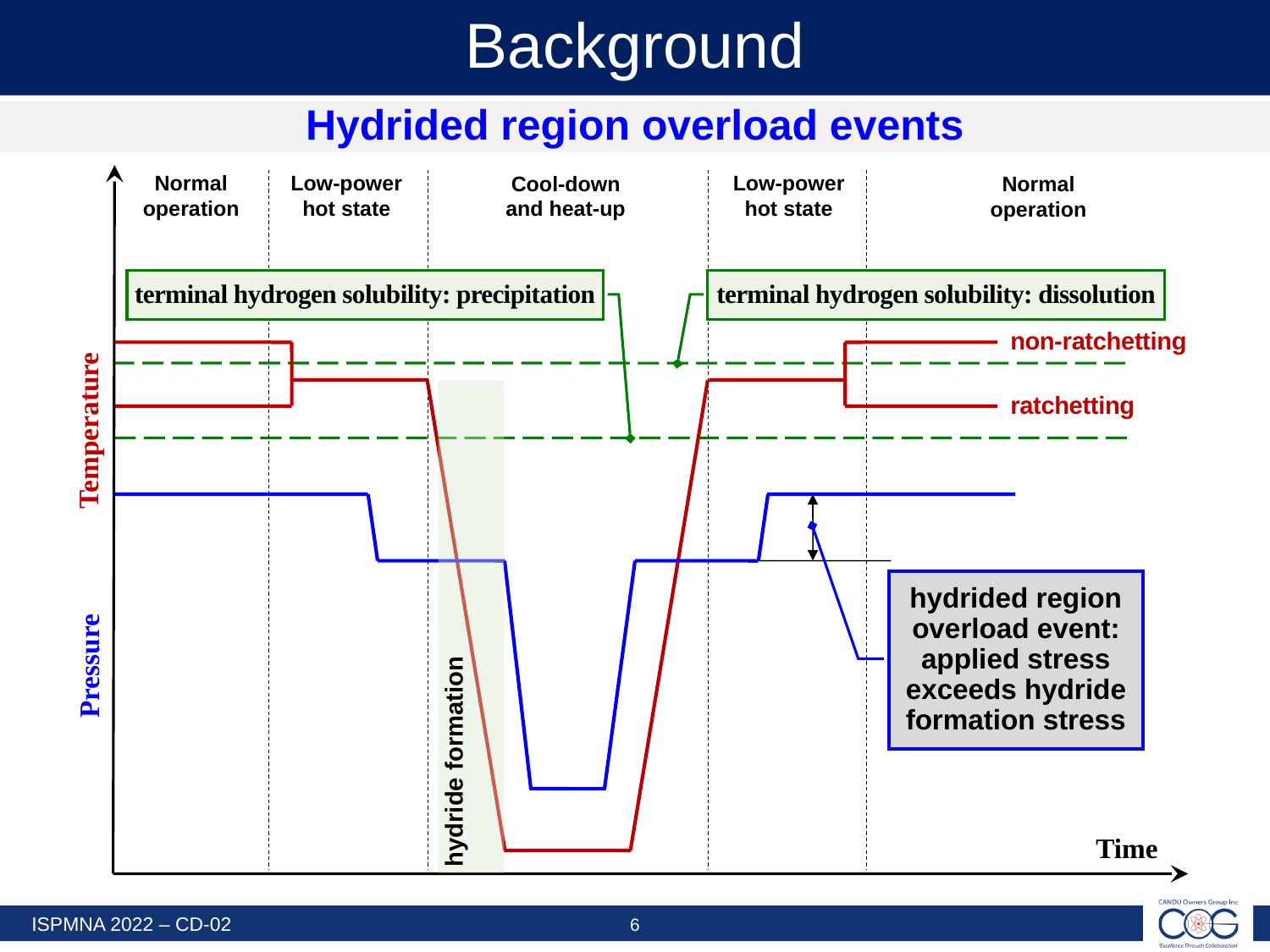

# Background
Hydrided region overload events

Low-power hot state
Low-power hot state
Normal operation
Cool-down and heat-up
Normal operation
Temperature

hydrided region overload event: applied stress exceeds hydride formation stress
Pressure

Time

terminal hydrogen solubility: precipitation
terminal hydrogen solubility: dissolution

hydride formation
non-ratchetting

ratchetting